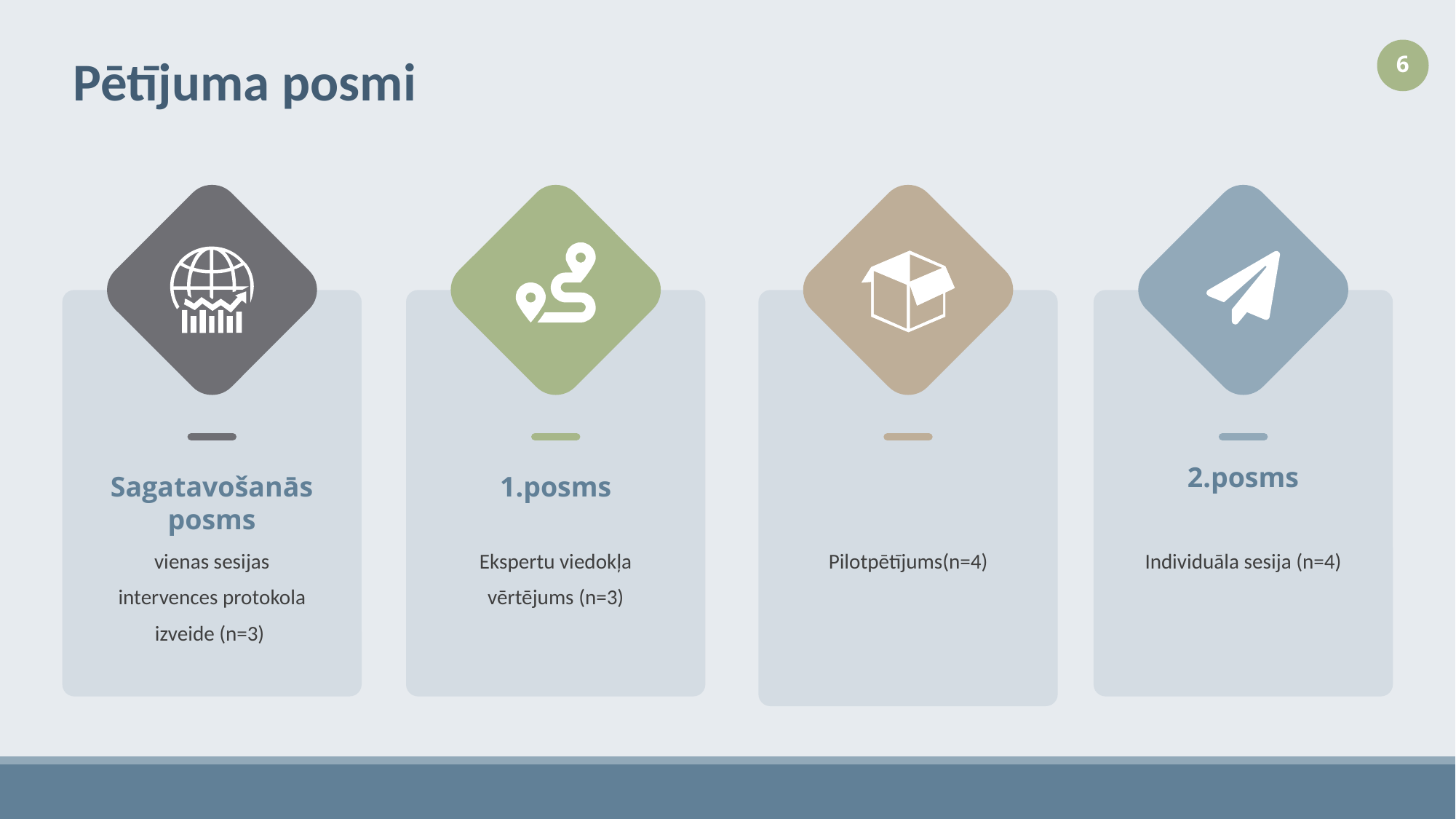

# Pētījuma posmi
6

2.posms

Sagatavošanās posms
1.posms

vienas sesijas intervences protokola izveide (n=3)
Ekspertu viedokļa vērtējums (n=3)
Pilotpētījums(n=4)
Individuāla sesija (n=4)